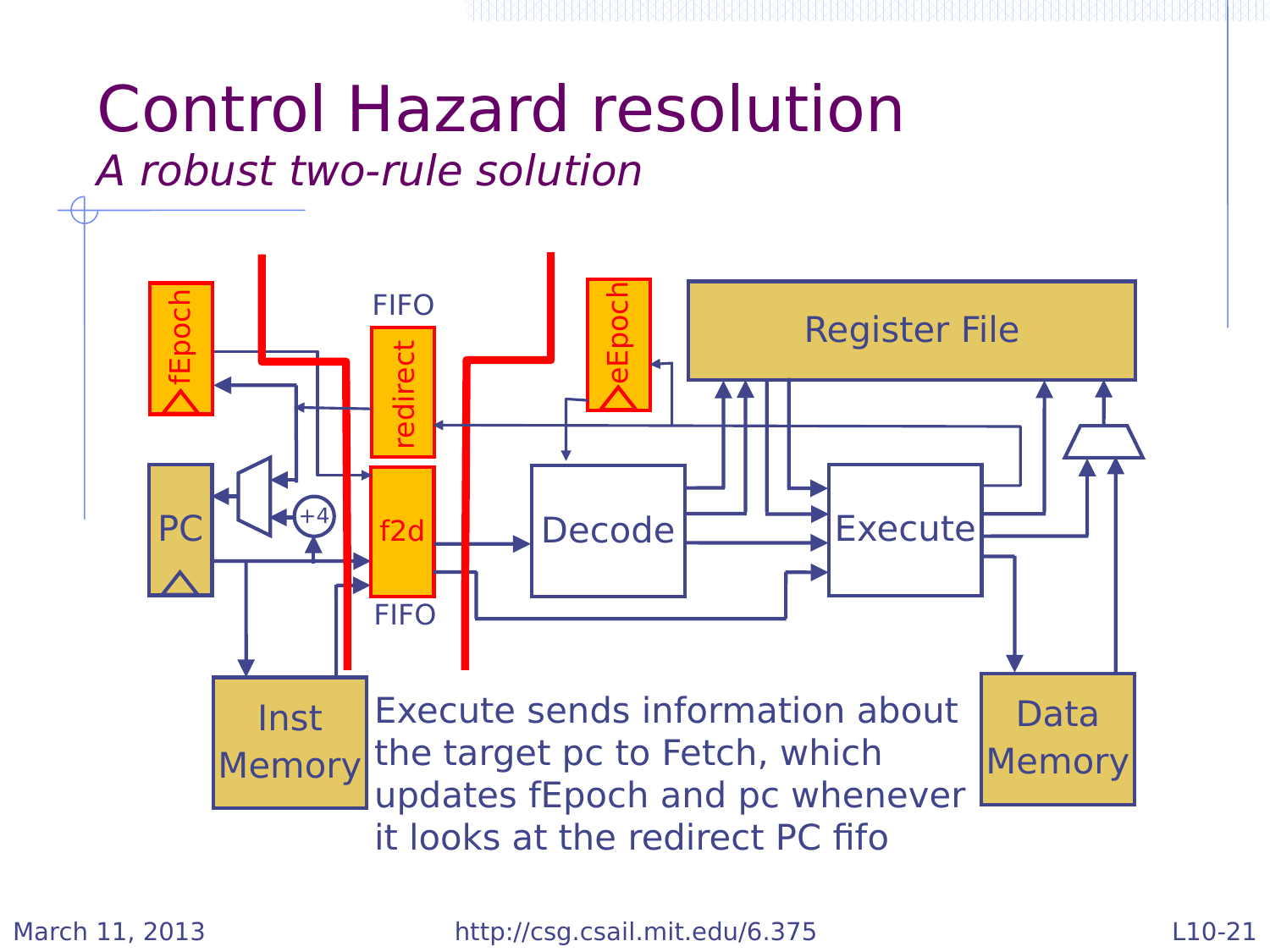

Control Hazard resolution
A robust two-rule solution

eEpoch

fEpoch

FIFO
Register File

redirect

PC
Execute
Decode
f2d

+4

FIFO

Data
Memory
Inst
Memory
Execute sends information about the target pc to Fetch, which  updates fEpoch and pc whenever it looks at the redirect PC fifo
March 11, 2013
http://csg.csail.mit.edu/6.375
L10-21